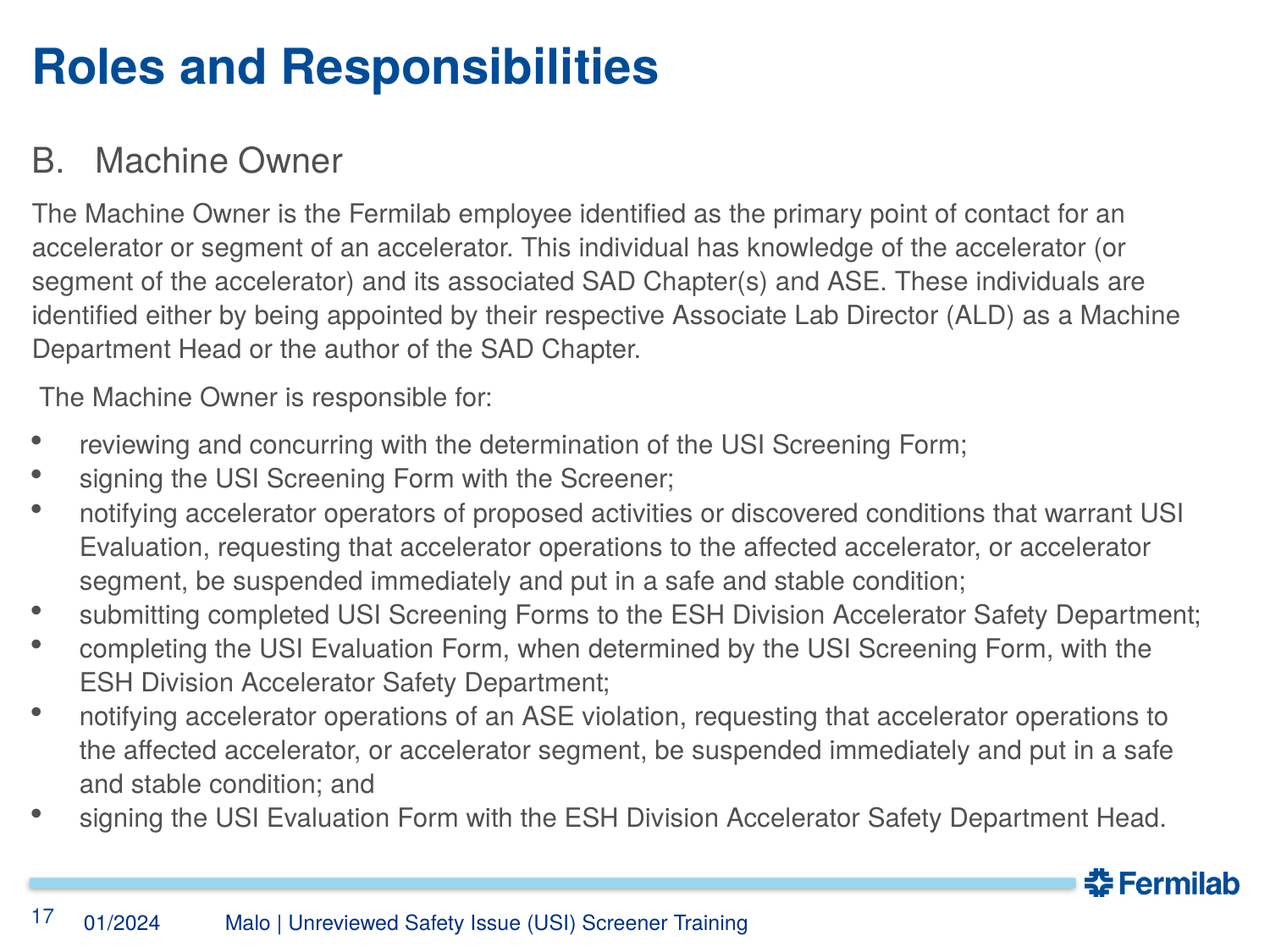

# Roles and Responsibilities
Machine Owner
The Machine Owner is the Fermilab employee identified as the primary point of contact for an accelerator or segment of an accelerator. This individual has knowledge of the accelerator (or segment of the accelerator) and its associated SAD Chapter(s) and ASE. These individuals are identified either by being appointed by their respective Associate Lab Director (ALD) as a Machine Department Head or the author of the SAD Chapter.
 The Machine Owner is responsible for:
reviewing and concurring with the determination of the USI Screening Form;
signing the USI Screening Form with the Screener;
notifying accelerator operators of proposed activities or discovered conditions that warrant USI Evaluation, requesting that accelerator operations to the affected accelerator, or accelerator segment, be suspended immediately and put in a safe and stable condition;
submitting completed USI Screening Forms to the ESH Division Accelerator Safety Department;
completing the USI Evaluation Form, when determined by the USI Screening Form, with the ESH Division Accelerator Safety Department;
notifying accelerator operations of an ASE violation, requesting that accelerator operations to the affected accelerator, or accelerator segment, be suspended immediately and put in a safe and stable condition; and
signing the USI Evaluation Form with the ESH Division Accelerator Safety Department Head.

17
Malo | Unreviewed Safety Issue (USI) Screener Training
01/2024